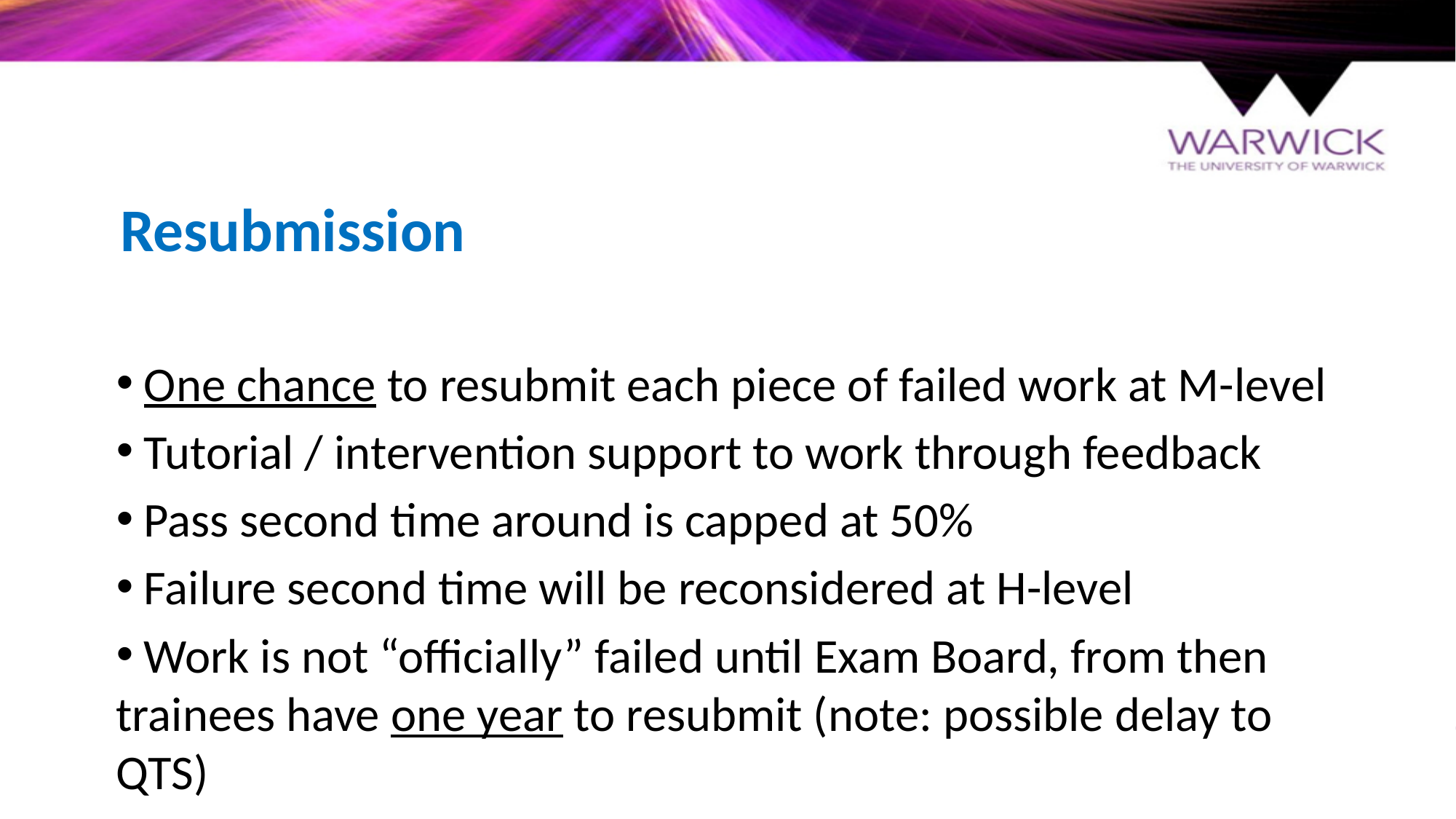

# Resubmission
 One chance to resubmit each piece of failed work at M-level
 Tutorial / intervention support to work through feedback
 Pass second time around is capped at 50%
 Failure second time will be reconsidered at H-level
 Work is not “officially” failed until Exam Board, from then trainees have one year to resubmit (note: possible delay to QTS)